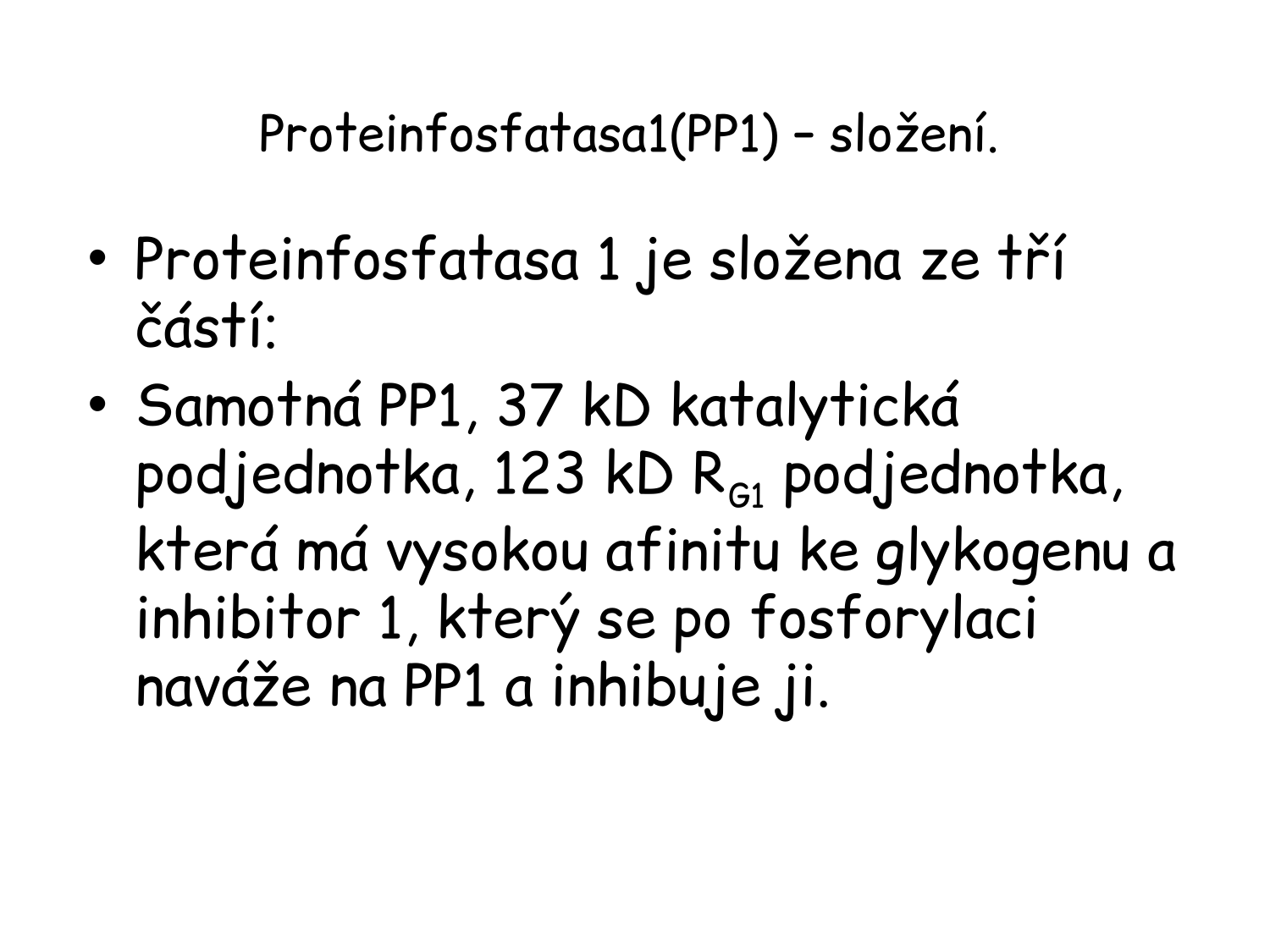

# Proteinfosfatasa1(PP1) – složení.
Proteinfosfatasa 1 je složena ze tří částí:
Samotná PP1, 37 kD katalytická podjednotka, 123 kD RG1 podjednotka, která má vysokou afinitu ke glykogenu a inhibitor 1, který se po fosforylaci naváže na PP1 a inhibuje ji.